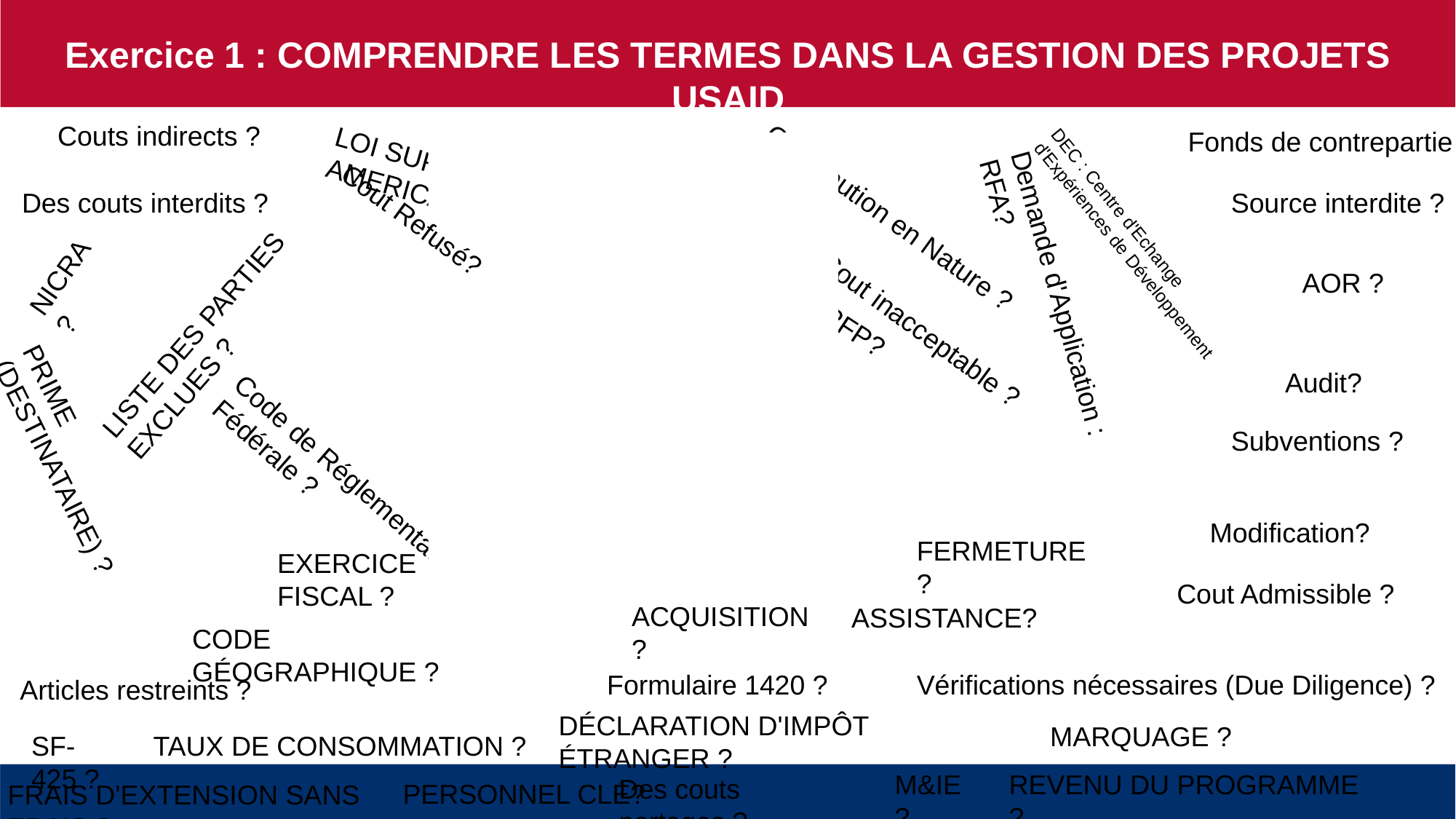

Exercice 1 : COMPRENDRE LES TERMES DANS LA GESTION DES PROJETS USAID
Couts indirects ?
Fonds de contrepartie

LOI SUR FLY AMERICA ?
Des couts interdits ?
Source interdite ?
Contribution en Nature ?
DEC : Centre d'Echange d'Expériences de Développement
Cout Refusé?
NICRA ?
AOR ?
Appel d'Offres : RFP?
LISTE DES PARTIES EXCLUES ?
Demande d'Application : RFA?
Cout inacceptable ?
Audit?
Subventions ?
PRIME (DESTINATAIRE) ?
Code de Réglementation Fédérale ?
Modification?
FERMETURE ?
EXERCICE FISCAL ?
Cout Admissible ?
ACQUISITION?
ASSISTANCE?
CODE GÉOGRAPHIQUE ?
Formulaire 1420 ?
Vérifications nécessaires (Due Diligence) ?
Articles restreints ?
DÉCLARATION D'IMPÔT ÉTRANGER ?
MARQUAGE ?
SF-425 ?
TAUX DE CONSOMMATION ?
REVENU DU PROGRAMME ?
M&IE ?
Des couts partages ?
PERSONNEL CLÉ?
FRAIS D'EXTENSION SANS FRAIS ?